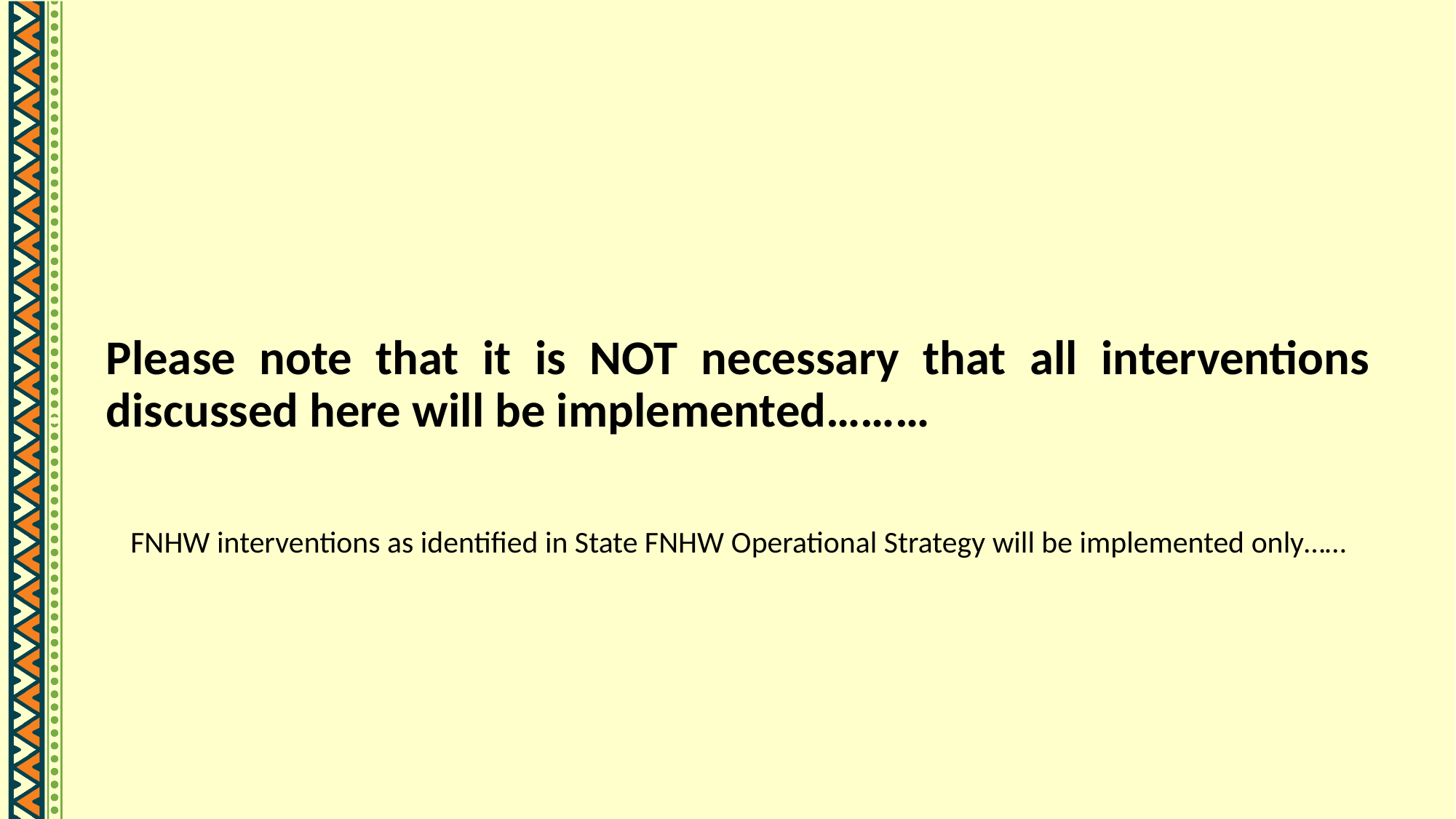

# Please note that it is NOT necessary that all interventions discussed here will be implemented………
FNHW interventions as identified in State FNHW Operational Strategy will be implemented only……